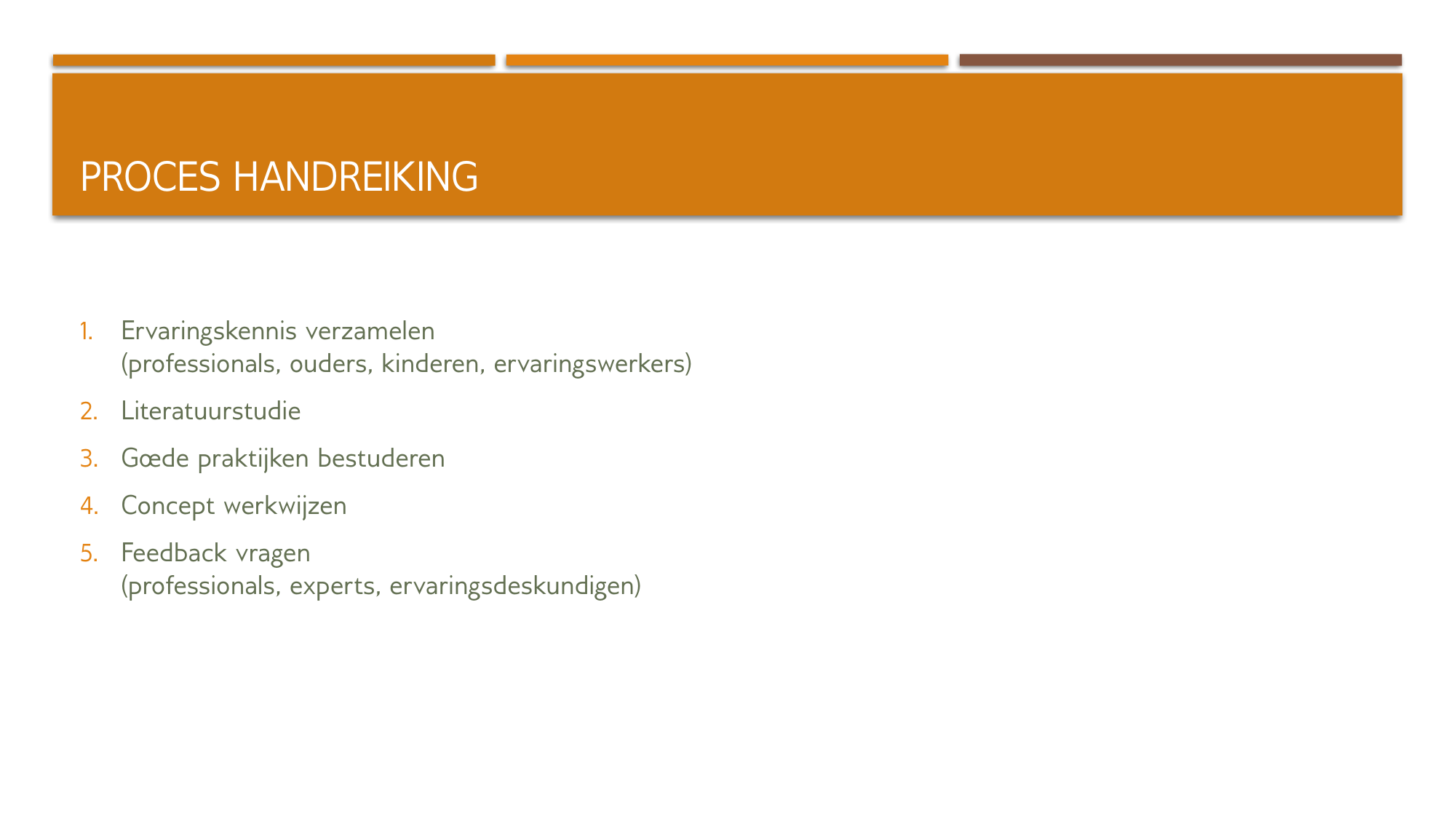

# Proces handreiking
Ervaringskennis verzamelen
(professionals, ouders, kinderen, ervaringswerkers)
Literatuurstudie
Goede praktijken bestuderen
Concept werkwijzen
Feedback vragen
(professionals, experts, ervaringsdeskundigen)